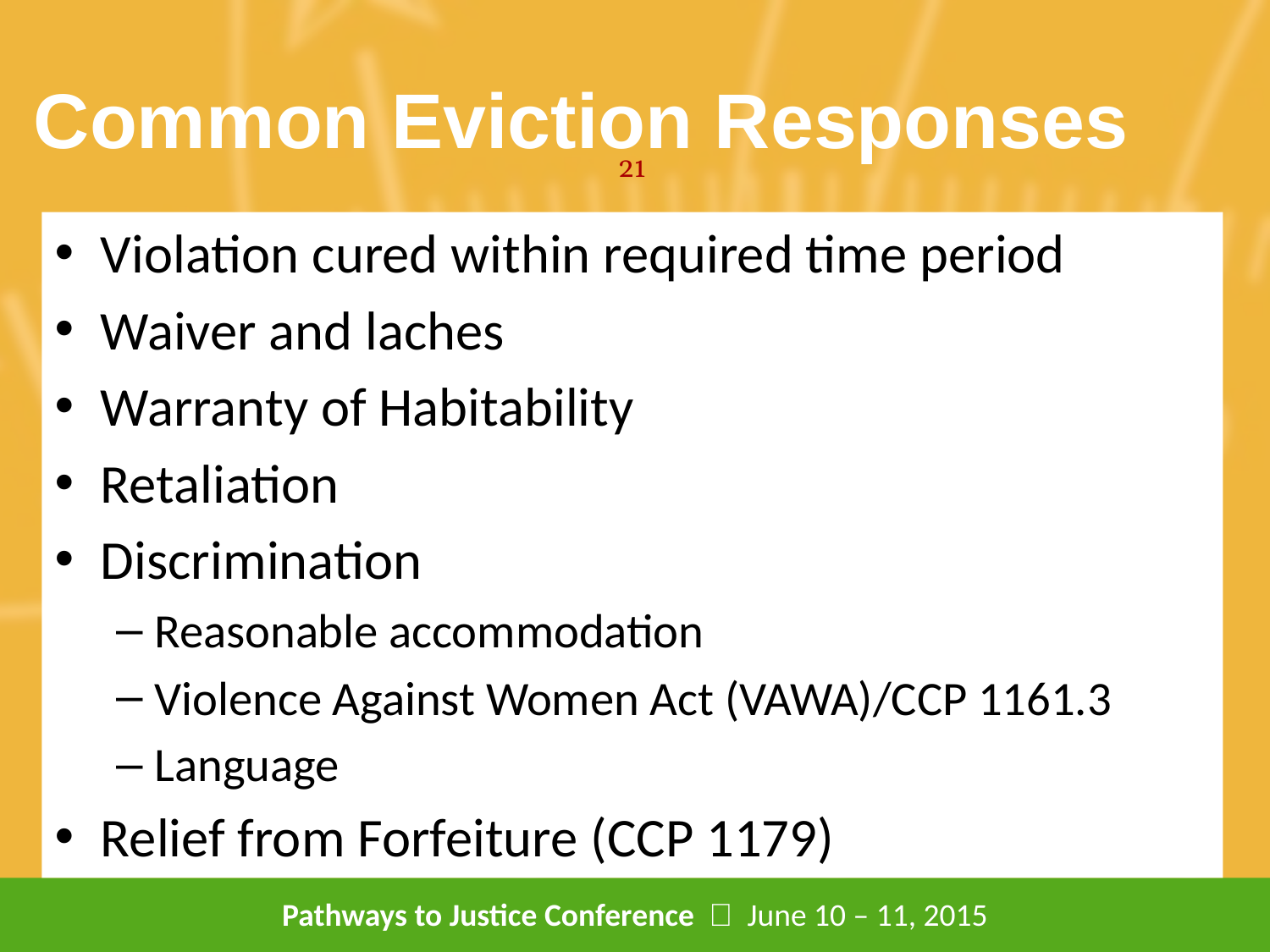

# Common Eviction Responses
21
Violation cured within required time period
Waiver and laches
Warranty of Habitability
Retaliation
Discrimination
Reasonable accommodation
Violence Against Women Act (VAWA)/CCP 1161.3
Language
Relief from Forfeiture (CCP 1179)